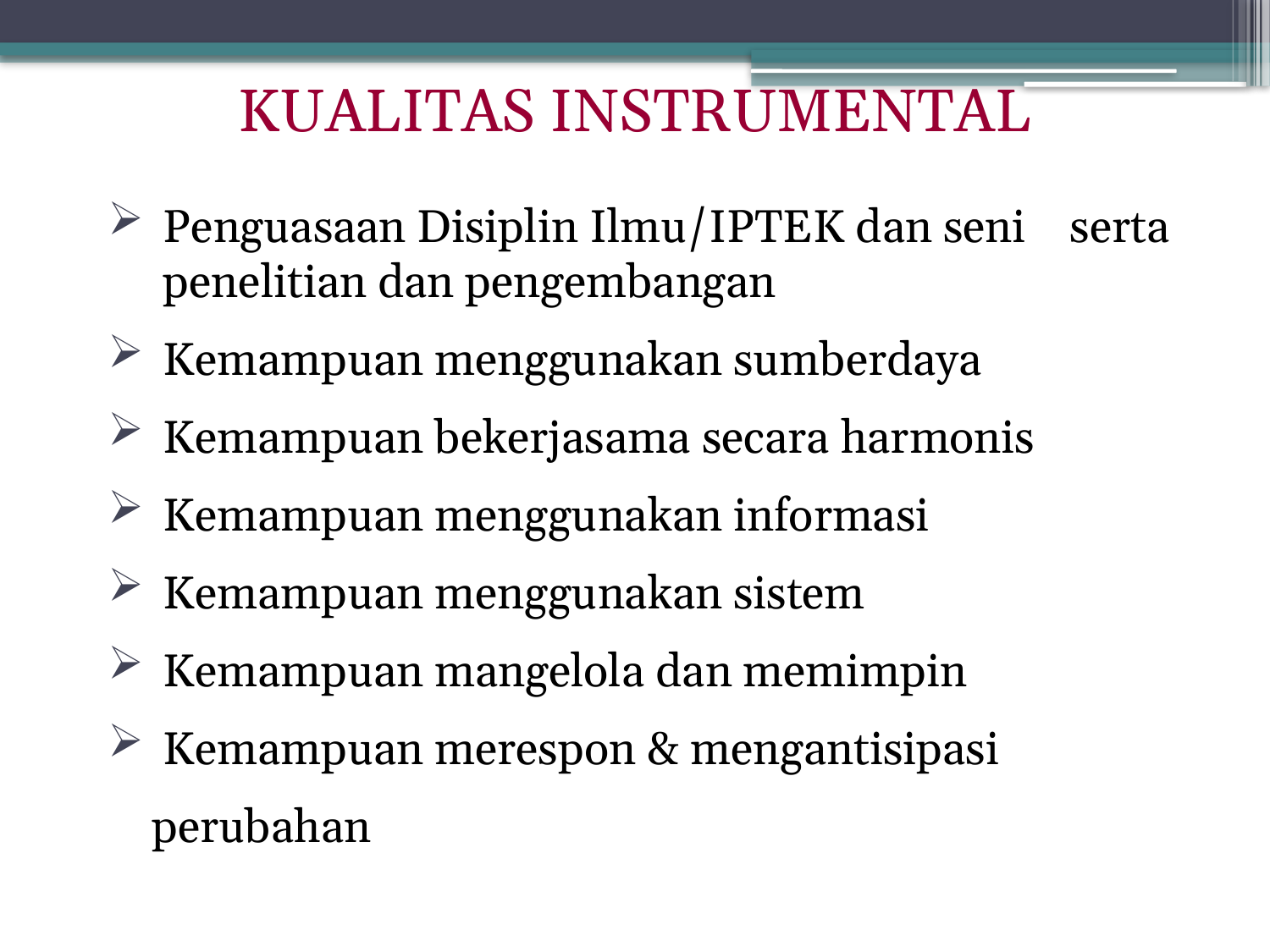

KUALITAS INSTRUMENTAL
Penguasaan Disiplin Ilmu/IPTEK dan seni    serta penelitian dan pengembangan
Kemampuan menggunakan sumberdaya
Kemampuan bekerjasama secara harmonis
Kemampuan menggunakan informasi
Kemampuan menggunakan sistem
Kemampuan mangelola dan memimpin
Kemampuan merespon & mengantisipasi
    perubahan